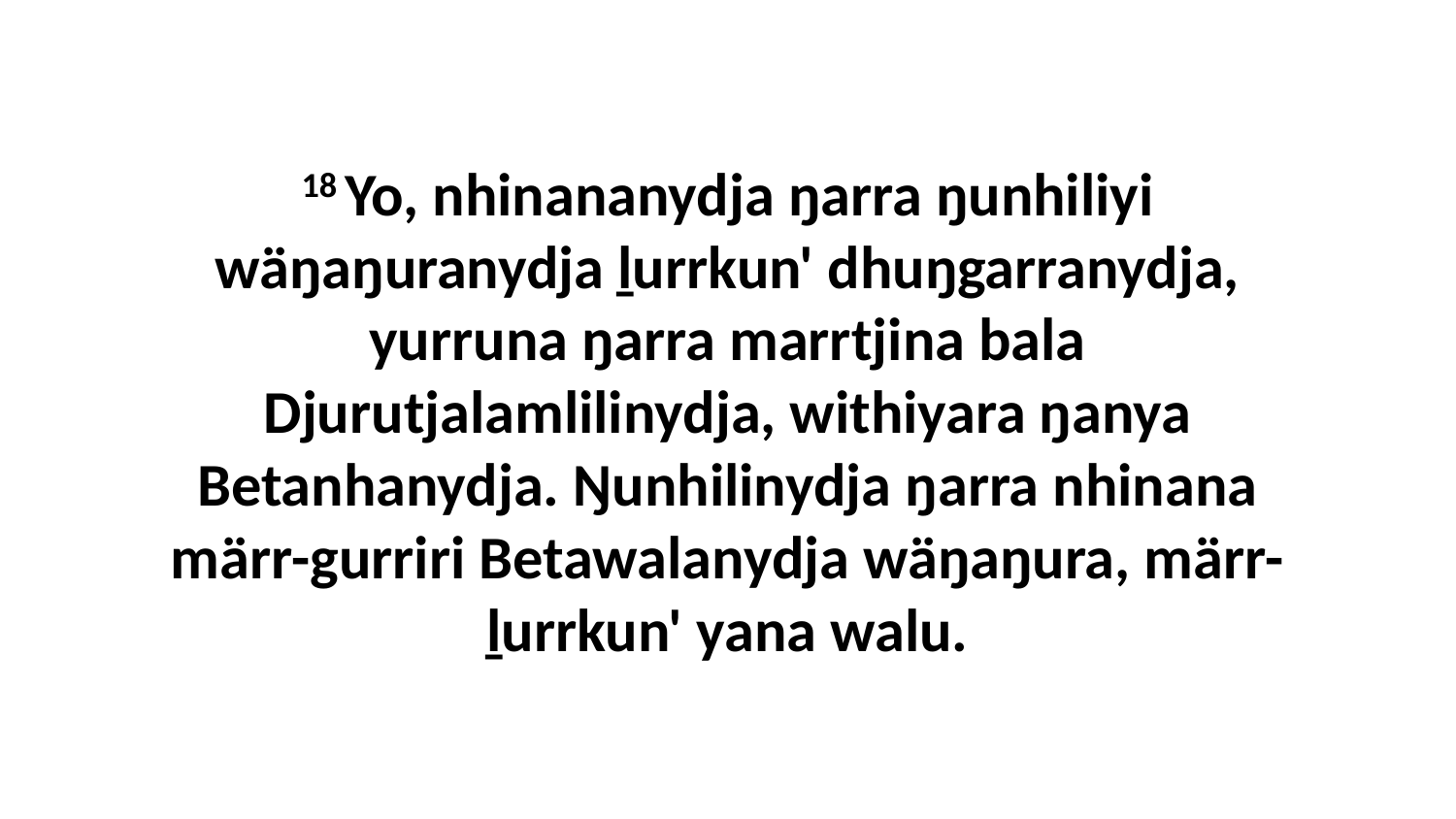

18 Yo, nhinananydja ŋarra ŋunhiliyi wäŋaŋuranydja ḻurrkun' dhuŋgarranydja, yurruna ŋarra marrtjina bala Djurutjalamlilinydja, withiyara ŋanya Betanhanydja. Ŋunhilinydja ŋarra nhinana märr-gurriri Betawalanydja wäŋaŋura, märr-ḻurrkun' yana walu.